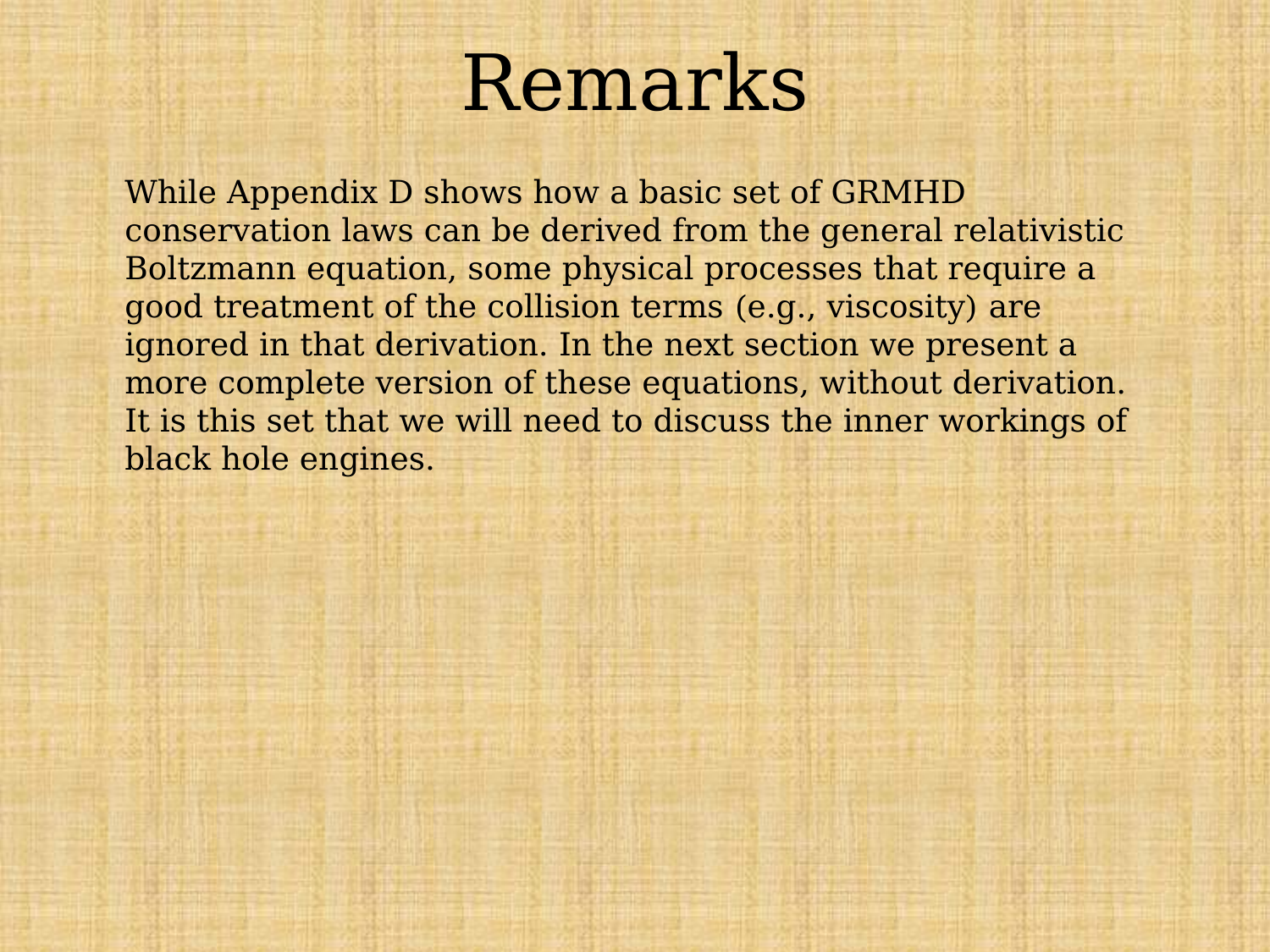

# Remarks
While Appendix D shows how a basic set of GRMHD conservation laws can be derived from the general relativistic Boltzmann equation, some physical processes that require a good treatment of the collision terms (e.g., viscosity) are ignored in that derivation. In the next section we present a more complete version of these equations, without derivation. It is this set that we will need to discuss the inner workings of black hole engines.